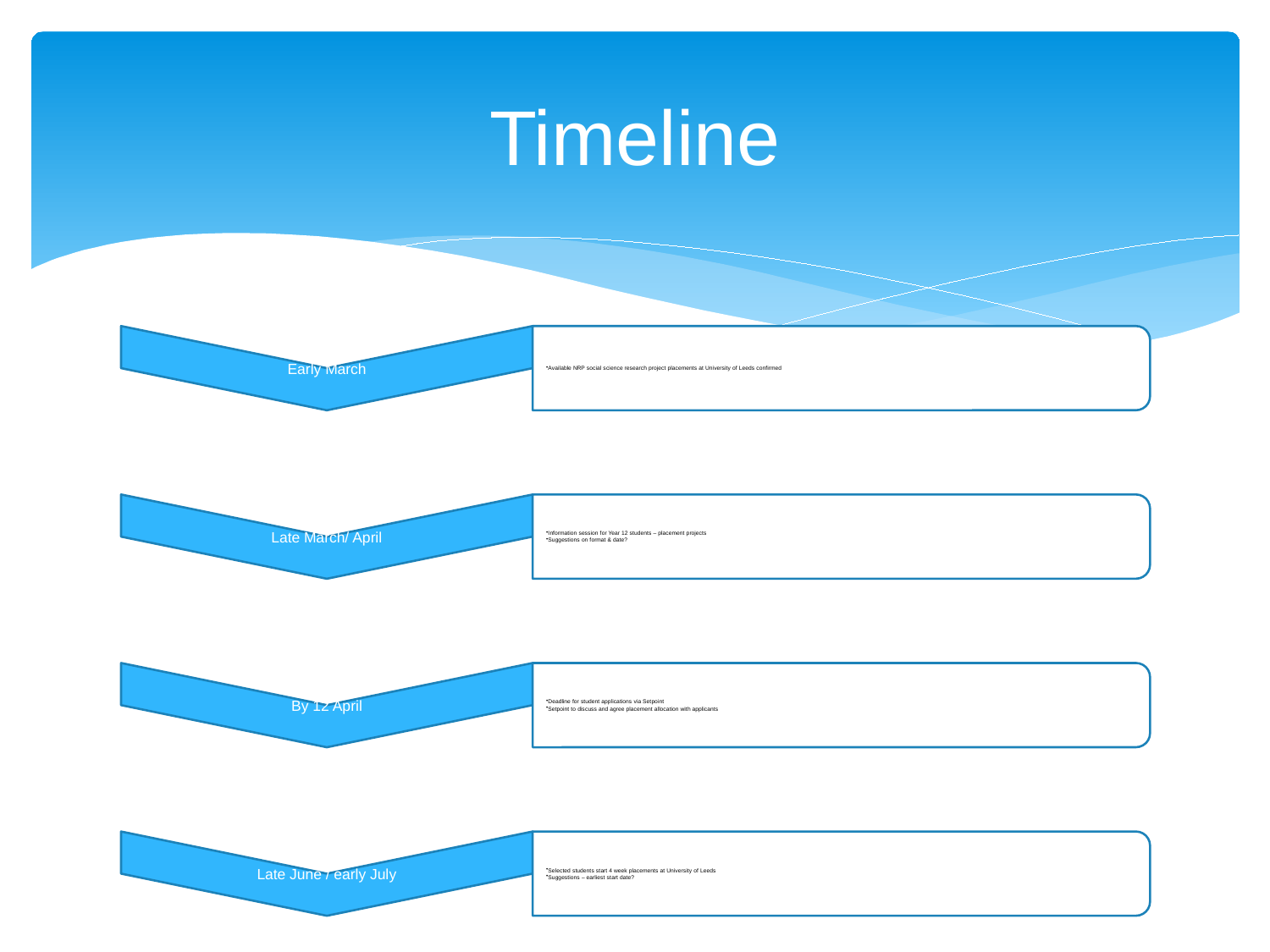

# Timeline
Early March
Available NRP social science research project placements at University of Leeds confirmed
Late March/ April
Information session for Year 12 students – placement projects
Suggestions on format & date?
By 12 April
Deadline for student applications via Setpoint
Setpoint to discuss and agree placement allocation with applicants
Late June / early July
Selected students start 4 week placements at University of Leeds
Suggestions – earliest start date?